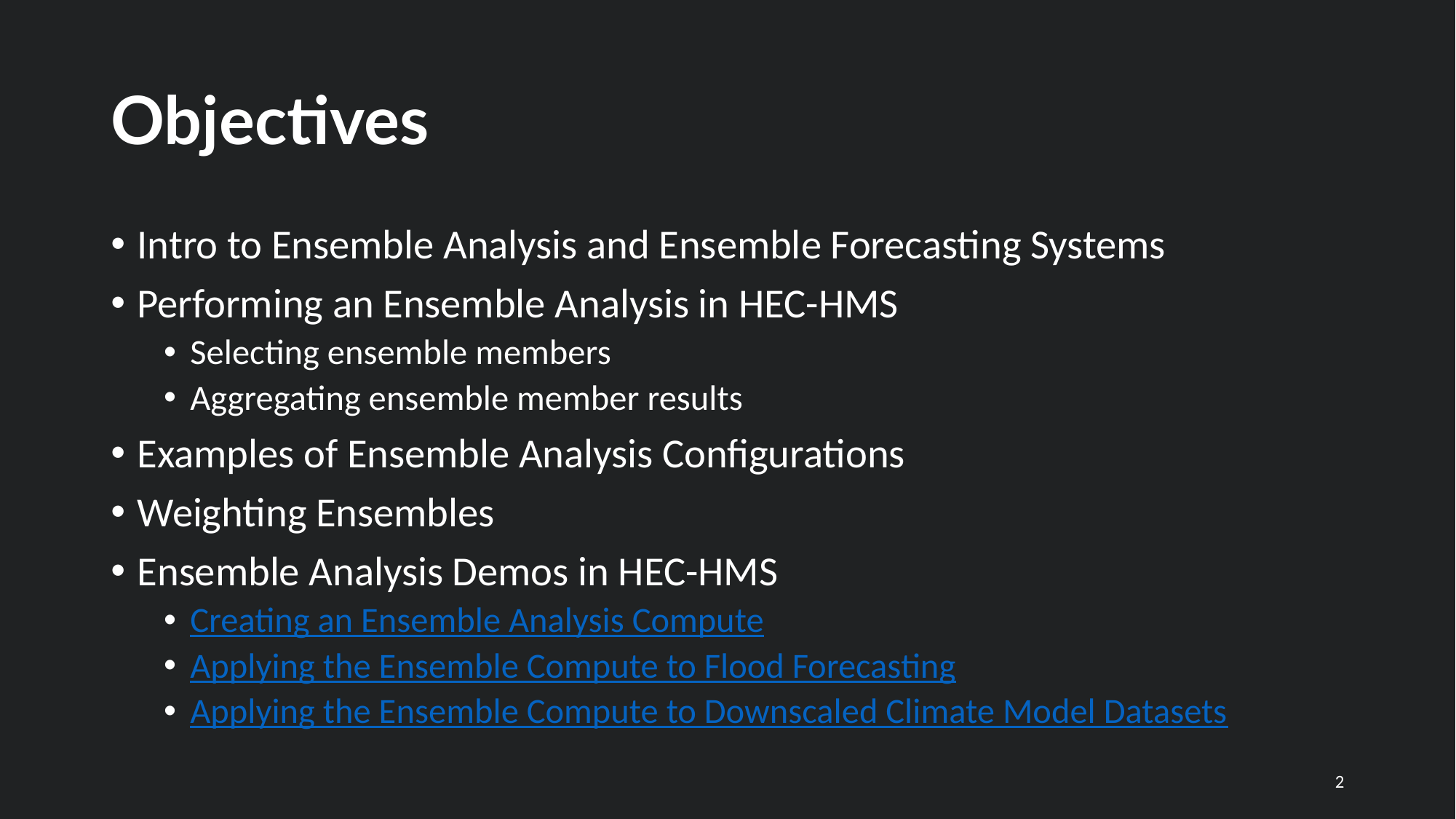

# Objectives
Intro to Ensemble Analysis and Ensemble Forecasting Systems
Performing an Ensemble Analysis in HEC-HMS
Selecting ensemble members
Aggregating ensemble member results
Examples of Ensemble Analysis Configurations
Weighting Ensembles
Ensemble Analysis Demos in HEC-HMS
Creating an Ensemble Analysis Compute
Applying the Ensemble Compute to Flood Forecasting
Applying the Ensemble Compute to Downscaled Climate Model Datasets
2